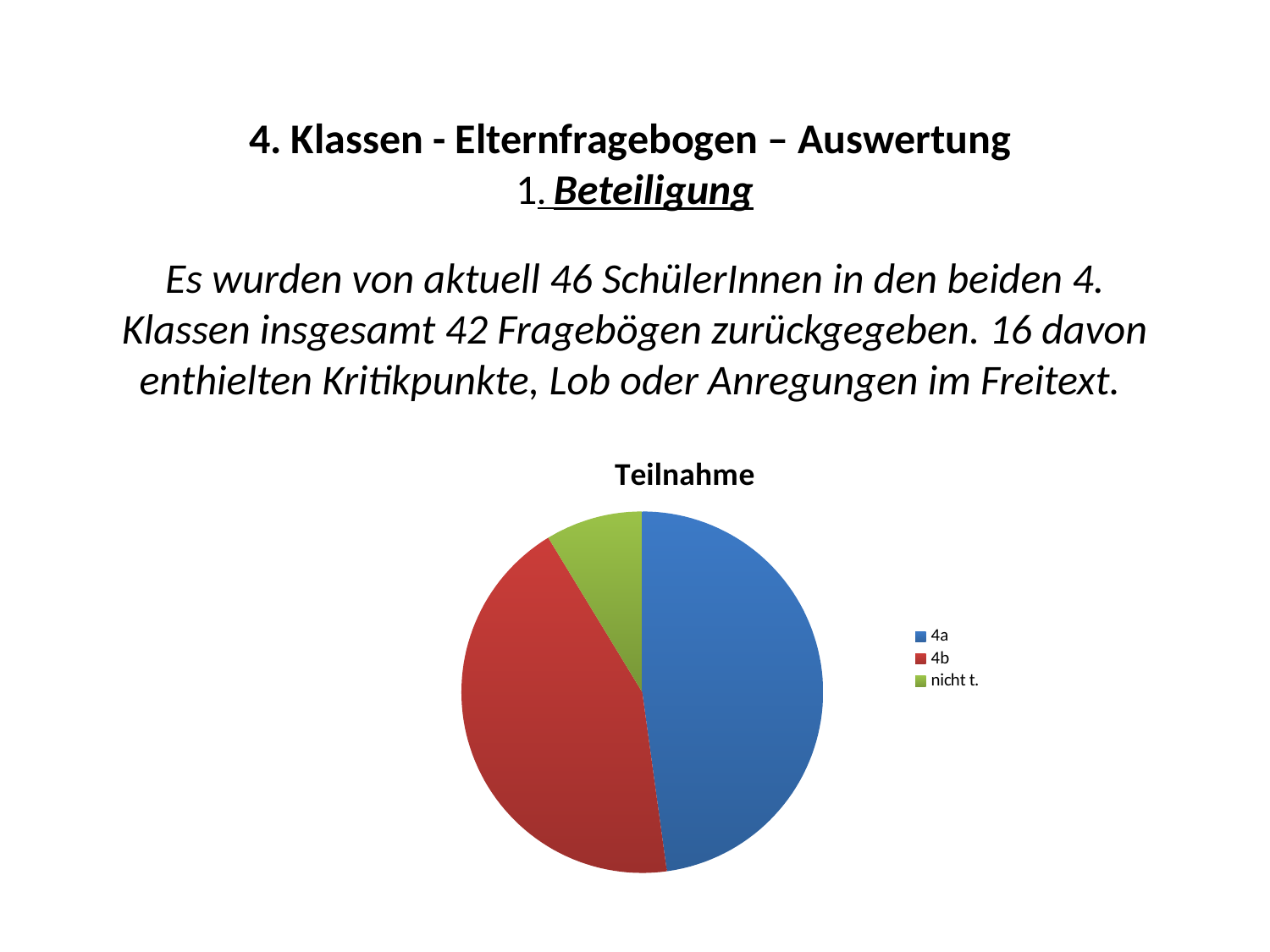

# 4. Klassen - Elternfragebogen – Auswertung 1. Beteiligung   Es wurden von aktuell 46 SchülerInnen in den beiden 4. Klassen insgesamt 42 Fragebögen zurückgegeben. 16 davon enthielten Kritikpunkte, Lob oder Anregungen im Freitext.

### Chart:

| Category | Teilnahme |
|---|---|
| 4a | 22.0 |
| 4b | 20.0 |
| nicht t. | 4.0 |